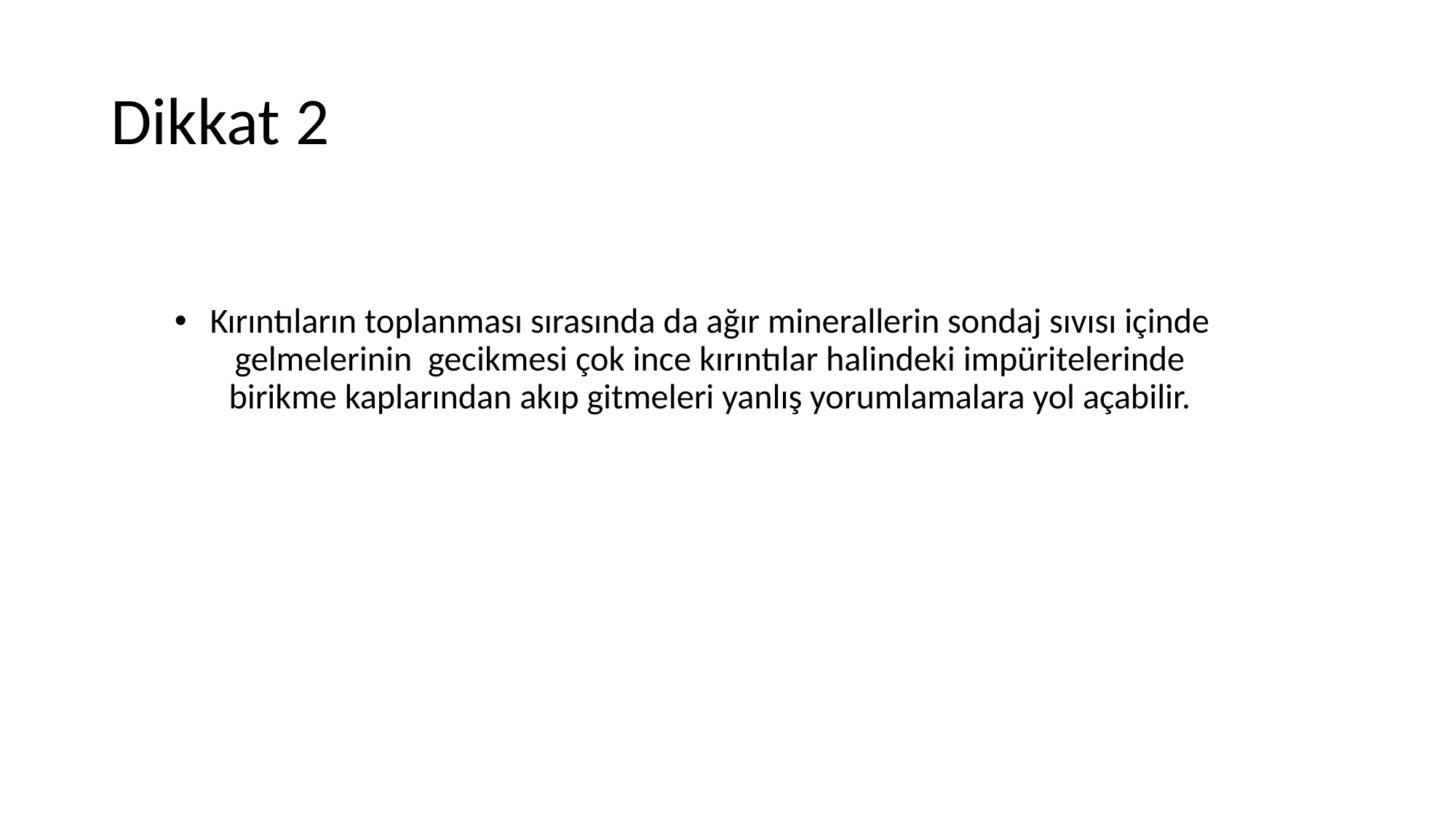

# Dikkat 2
Kırıntıların toplanması sırasında da ağır minerallerin sondaj sıvısı içinde gelmelerinin  gecikmesi çok ince kırıntılar halindeki impüritelerinde birikme kaplarından akıp gitmeleri yanlış yorumlamalara yol açabilir.